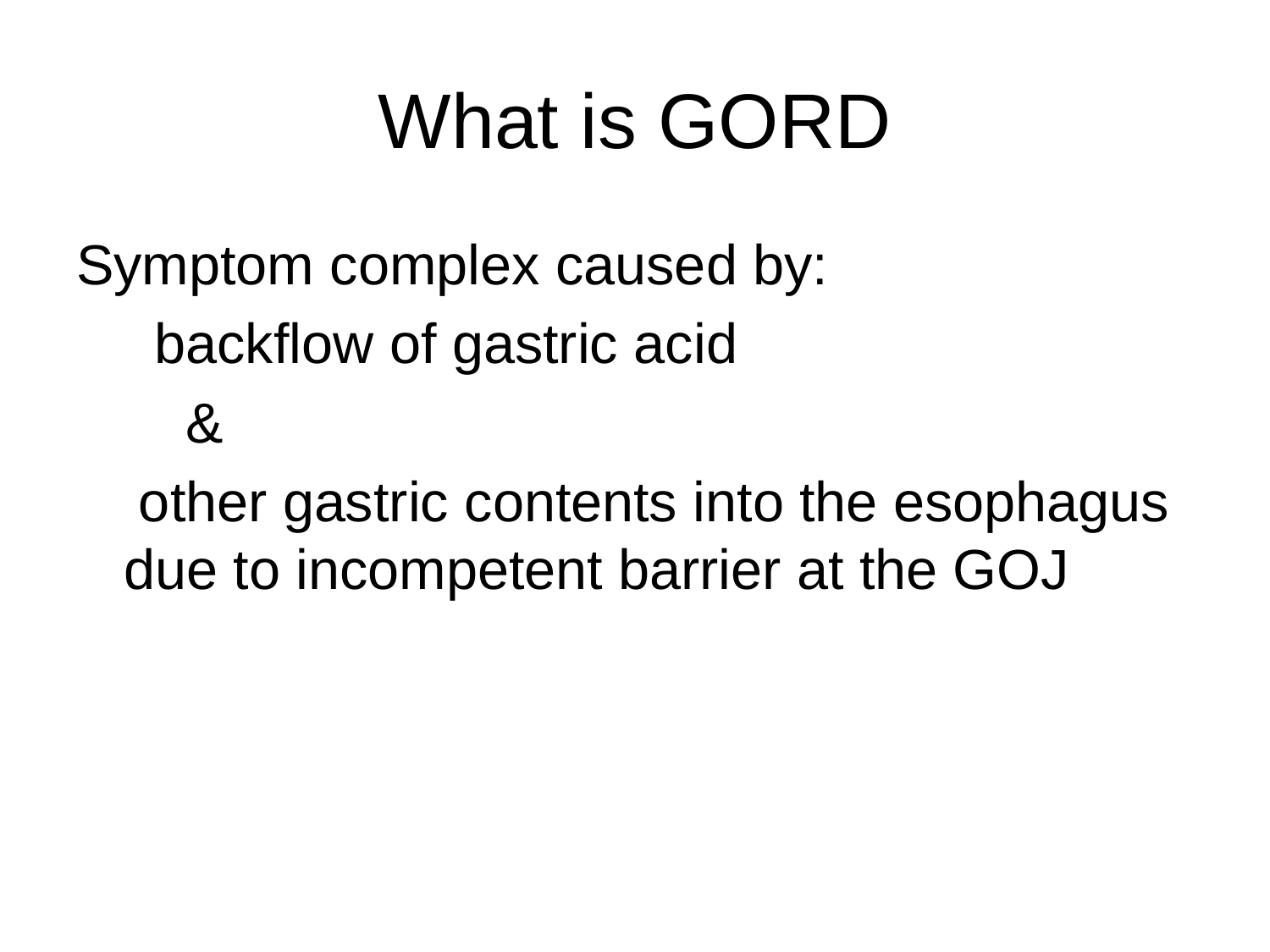

# What is GORD
Symptom complex caused by:
     backflow of gastric acid
       &
    other gastric contents into the esophagus due to incompetent barrier at the GOJ